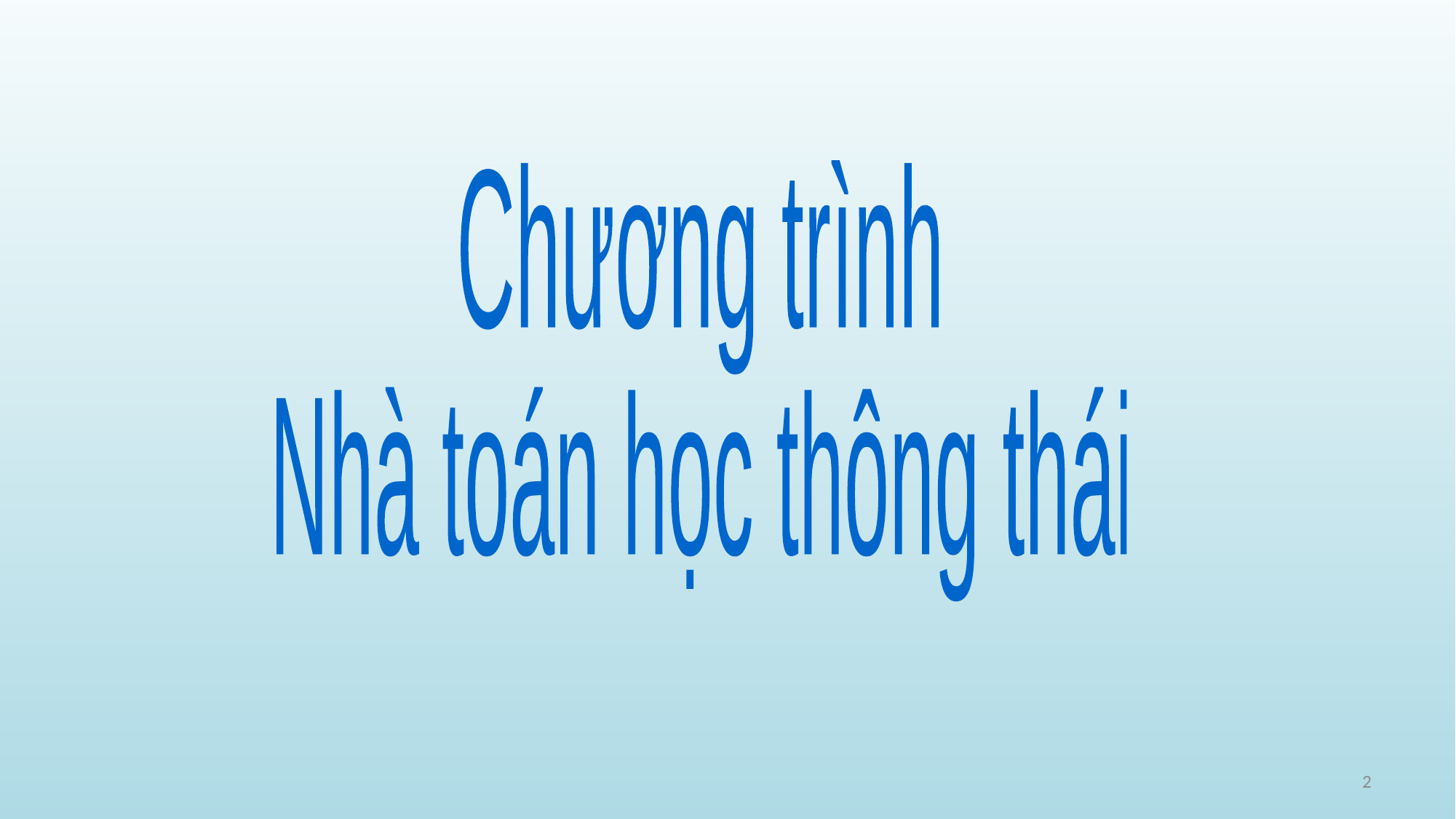

Chương trình
Nhà toán học thông thái

2